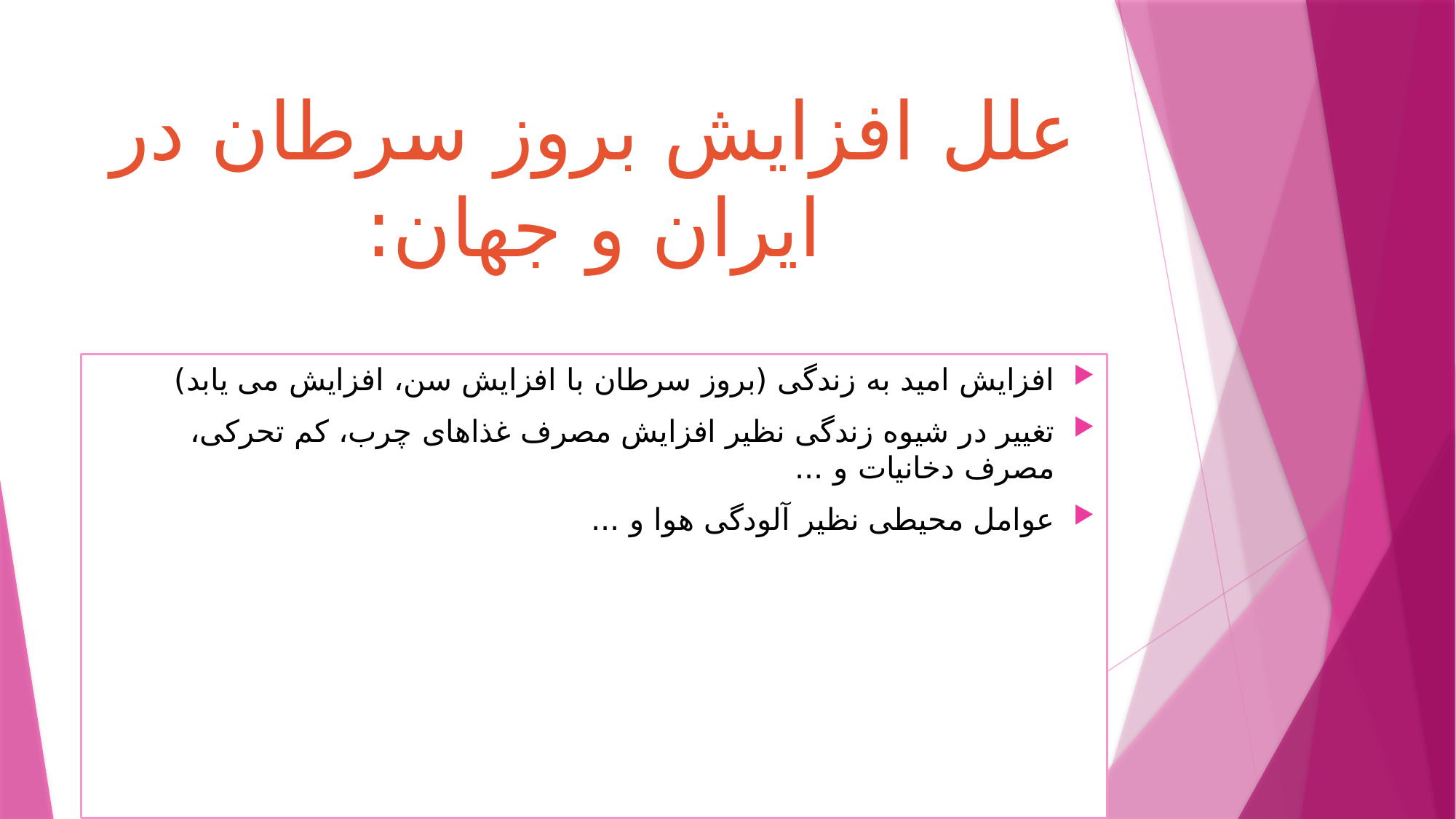

# علل افزایش بروز سرطان در ایران و جهان:
افزایش امید به زندگی (بروز سرطان با افزایش سن، افزایش می یابد)
تغییر در شیوه زندگی نظیر افزایش مصرف غذاهای چرب، کم تحرکی، مصرف دخانیات و ...
عوامل محیطی نظیر آلودگی هوا و ...